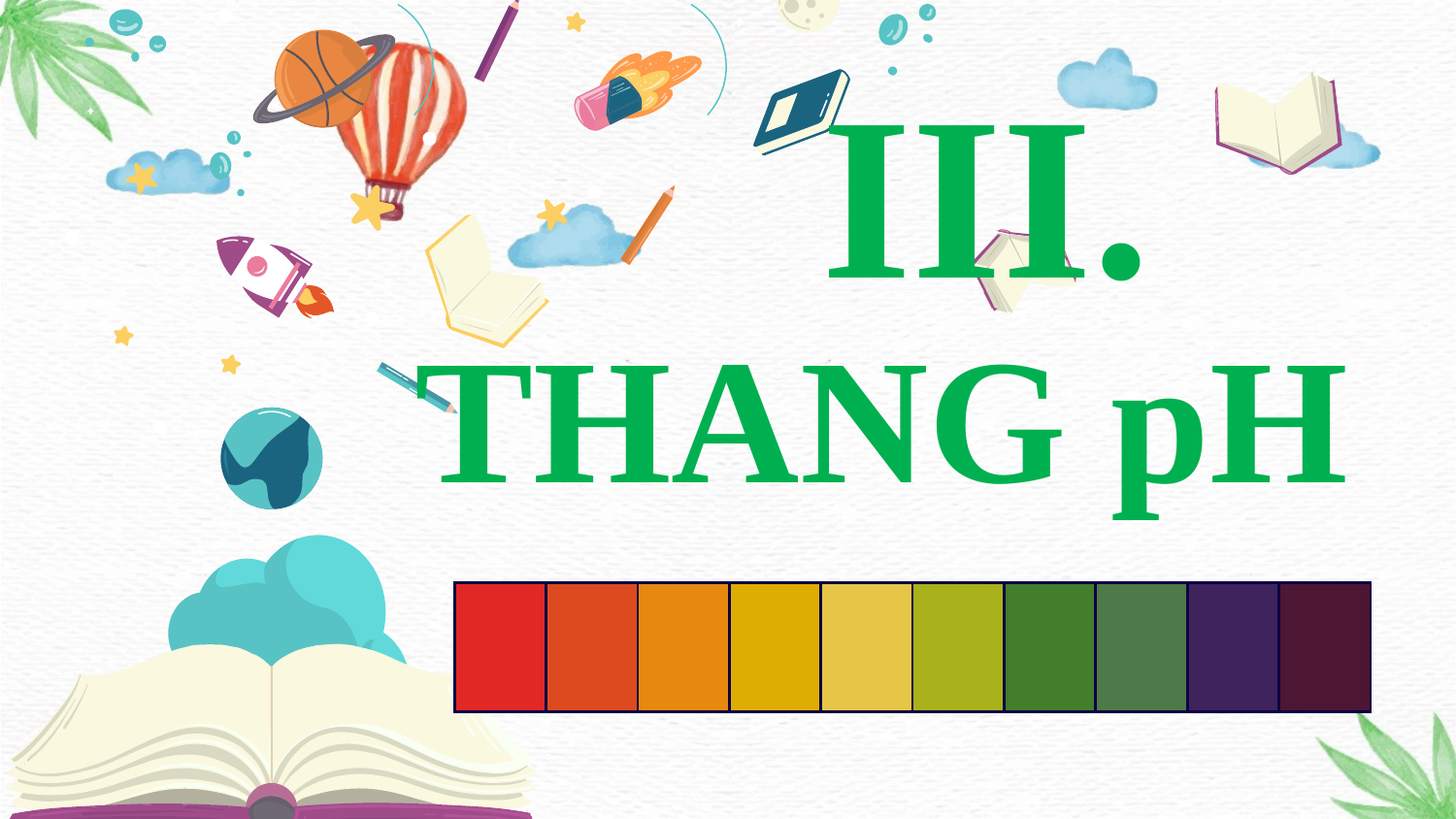

III.
THANG pH
|  |  |  |  |  |  |  |  |  |  |
| --- | --- | --- | --- | --- | --- | --- | --- | --- | --- |